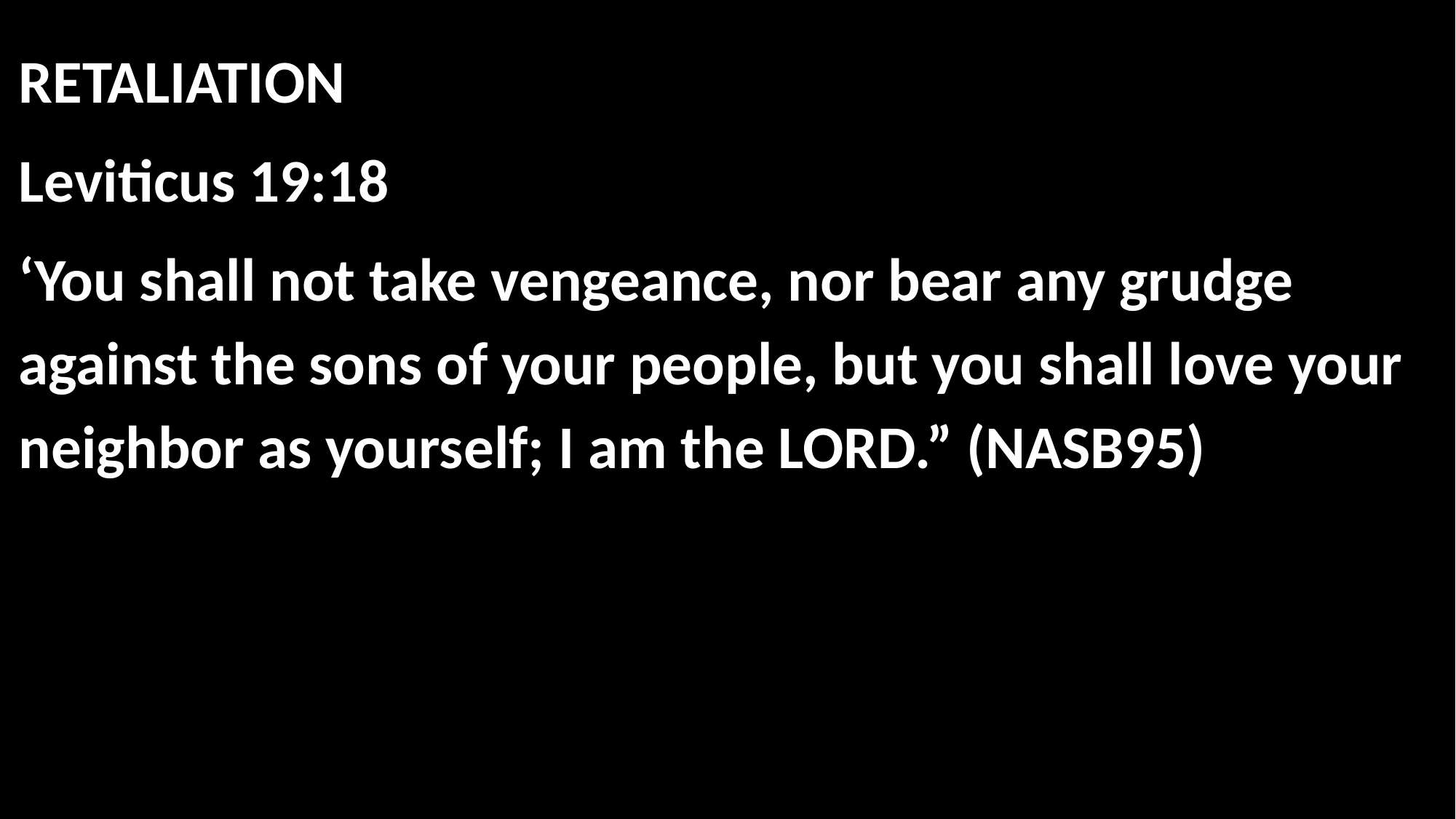

RETALIATION
Leviticus 19:18
‘You shall not take vengeance, nor bear any grudge against the sons of your people, but you shall love your neighbor as yourself; I am the LORD.” (NASB95)